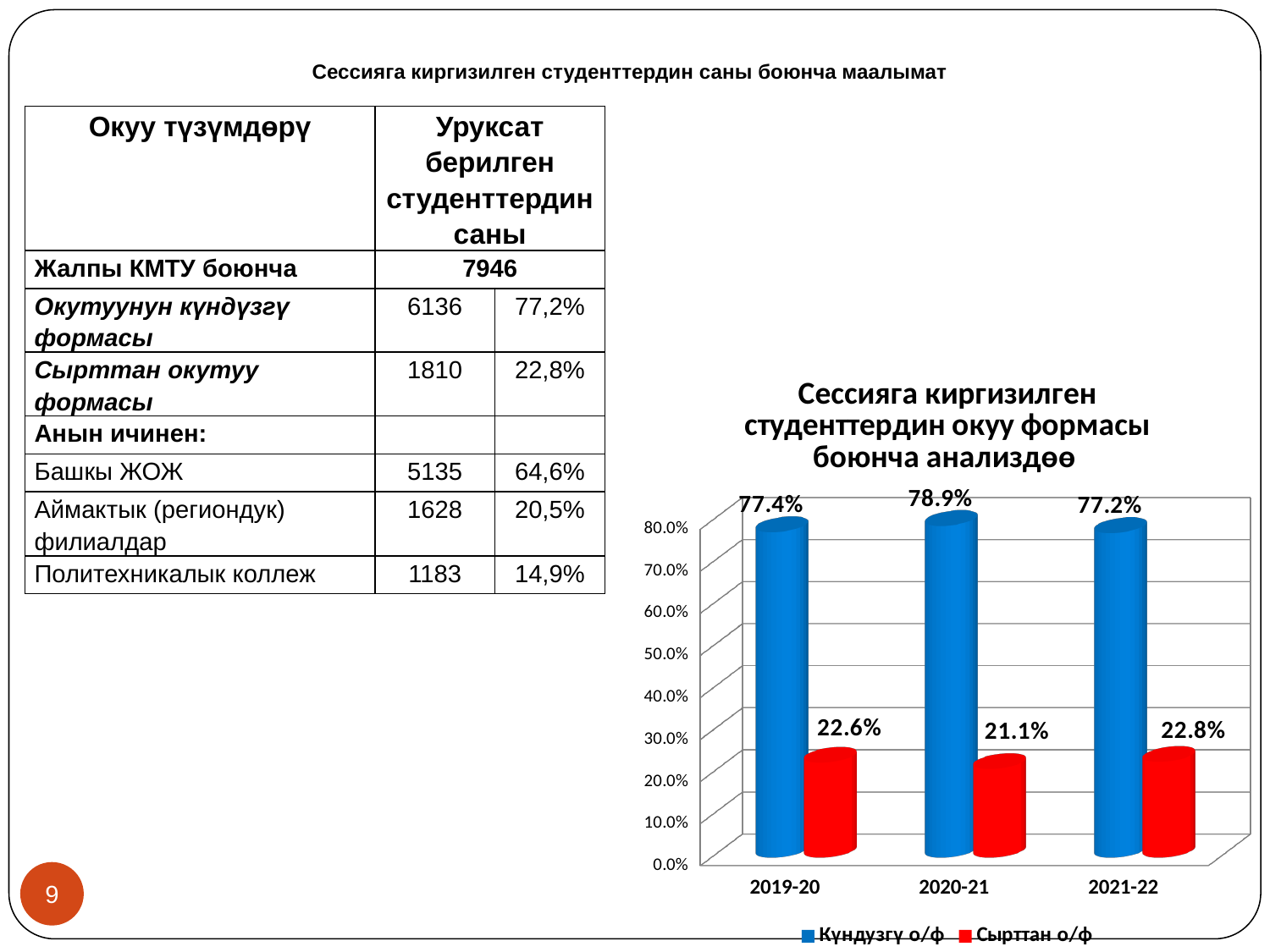

# Сессияга киргизилген студенттердин саны боюнча маалымат
| Окуу түзүмдөрү | Уруксат берилген студенттердин саны |  |
| --- | --- | --- |
| Жалпы КМТУ боюнча | 7946 |  |
| Окутуунун күндүзгү формасы | 6136 | 77,2% |
| Сырттан окутуу формасы | 1810 | 22,8% |
| Анын ичинен: |  |  |
| Башкы ЖОЖ | 5135 | 64,6% |
| Аймактык (региондук) филиалдар | 1628 | 20,5% |
| Политехникалык коллеж | 1183 | 14,9% |

[unsupported chart]

9